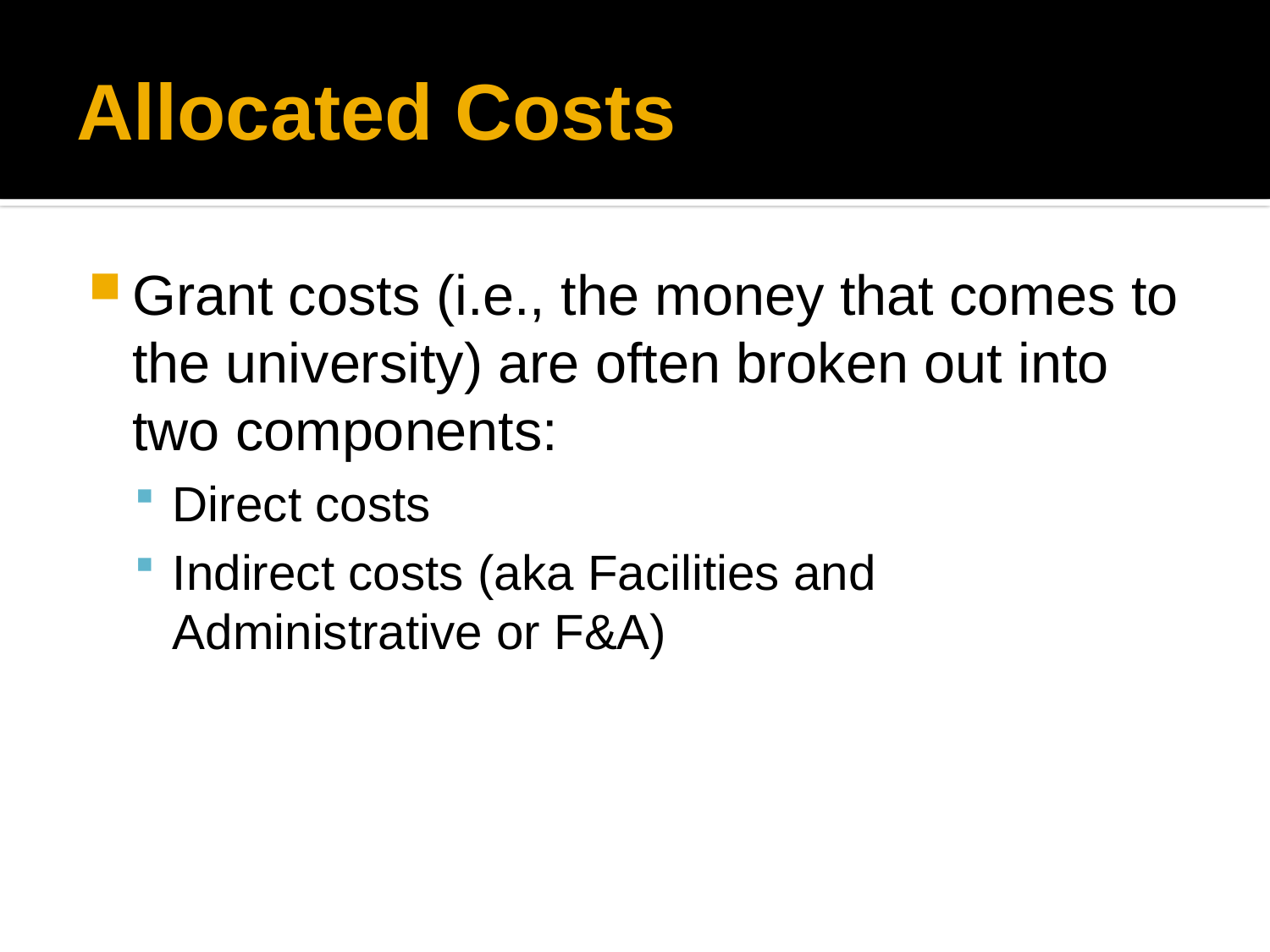

# Allocated Costs
Grant costs (i.e., the money that comes to the university) are often broken out into two components:
Direct costs
Indirect costs (aka Facilities and Administrative or F&A)